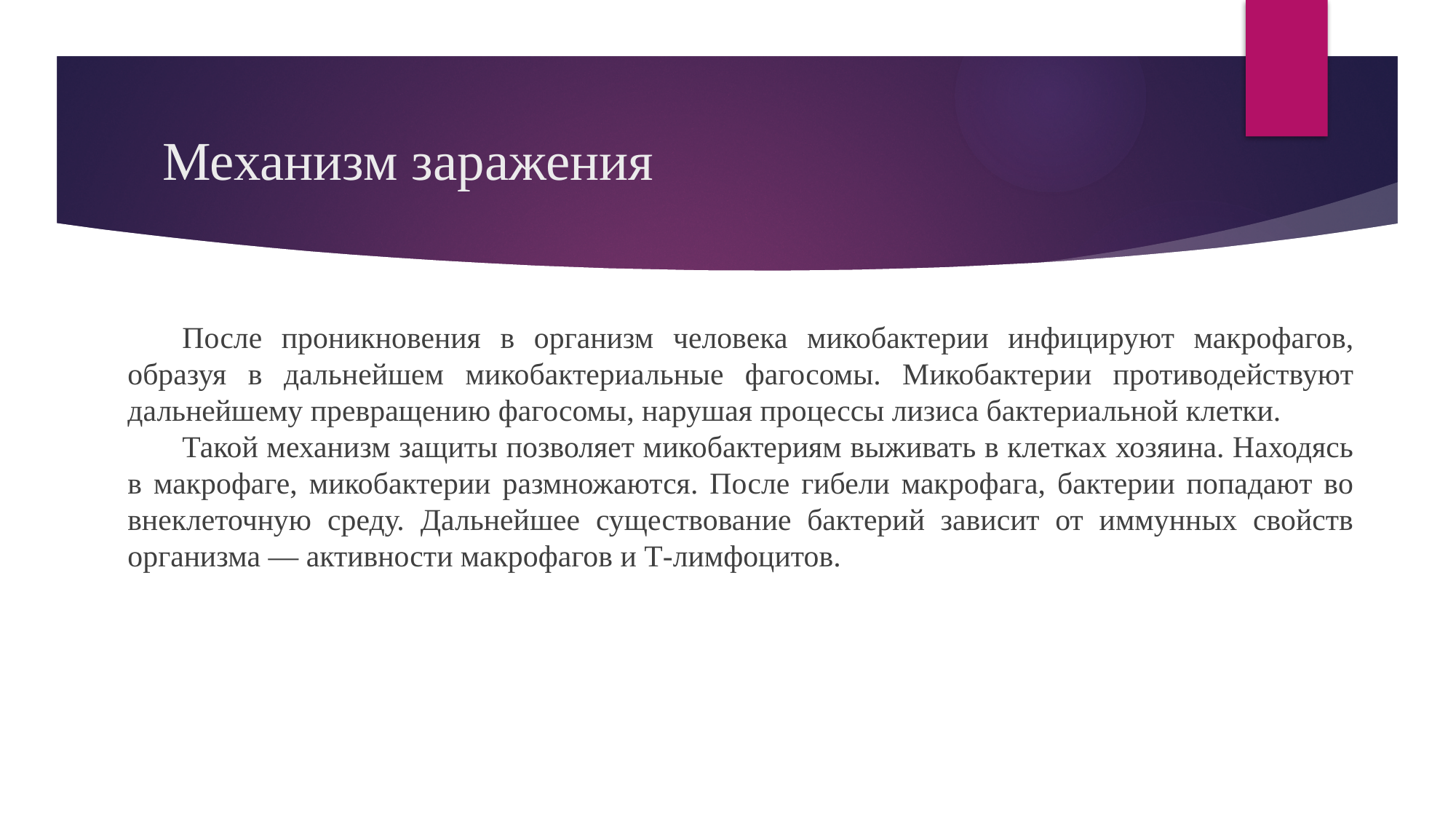

# Механизм заражения
После проникновения в организм человека микобактерии инфицируют макрофагов, образуя в дальнейшем микобактериальные фагосомы. Микобактерии противодействуют дальнейшему превращению фагосомы, нарушая процессы лизиса бактериальной клетки.
Такой механизм защиты позволяет микобактериям выживать в клетках хозяина. Находясь в макрофаге, микобактерии размножаются. После гибели макрофага, бактерии попадают во внеклеточную среду. Дальнейшее существование бактерий зависит от иммунных свойств организма — активности макрофагов и Т-лимфоцитов.